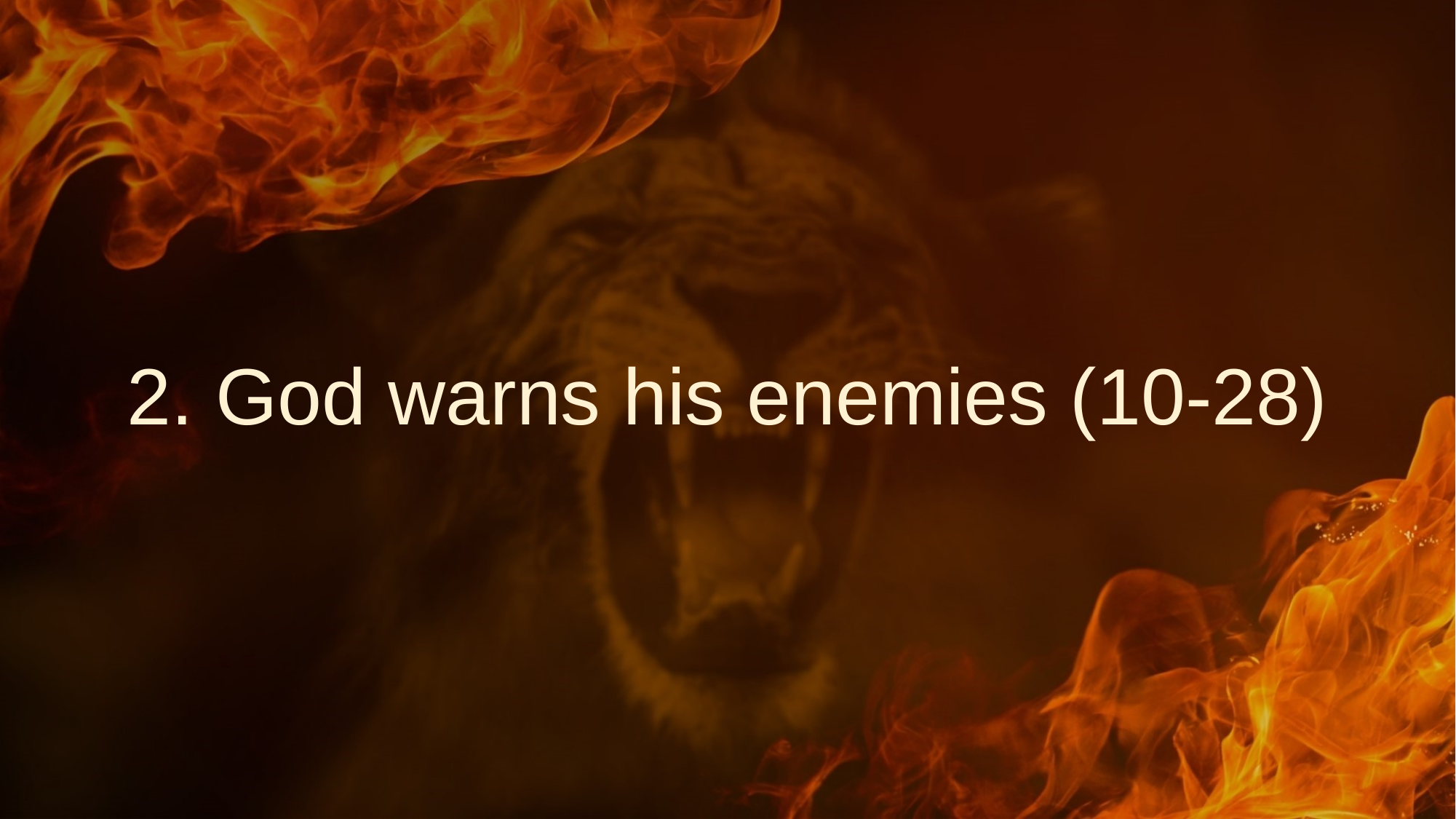

# 2. God warns his enemies (10-28)